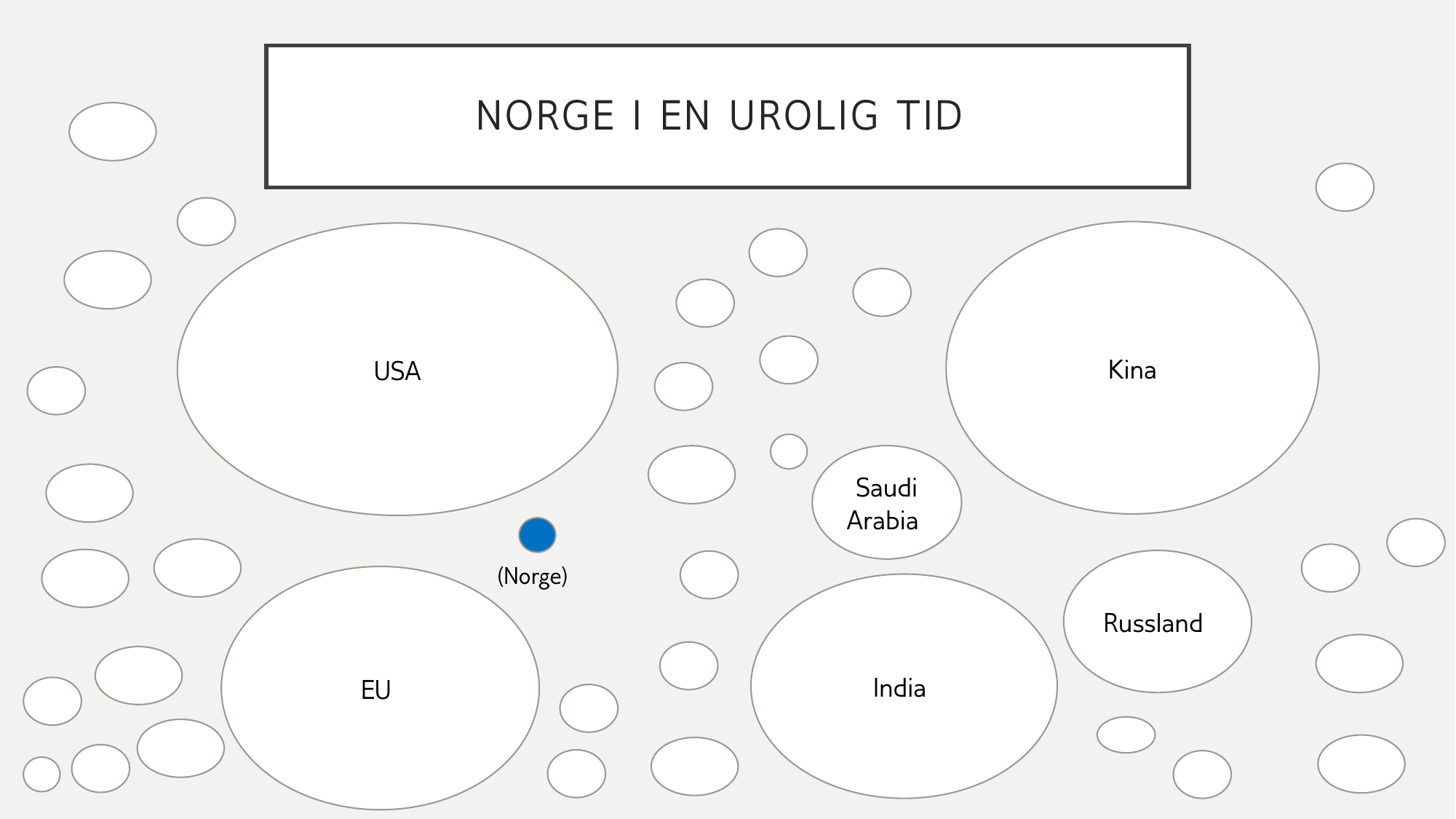

# Norge i en urolig tid

Kina
USA

Saudi Arabia

Russland

(Norge)
EU
India